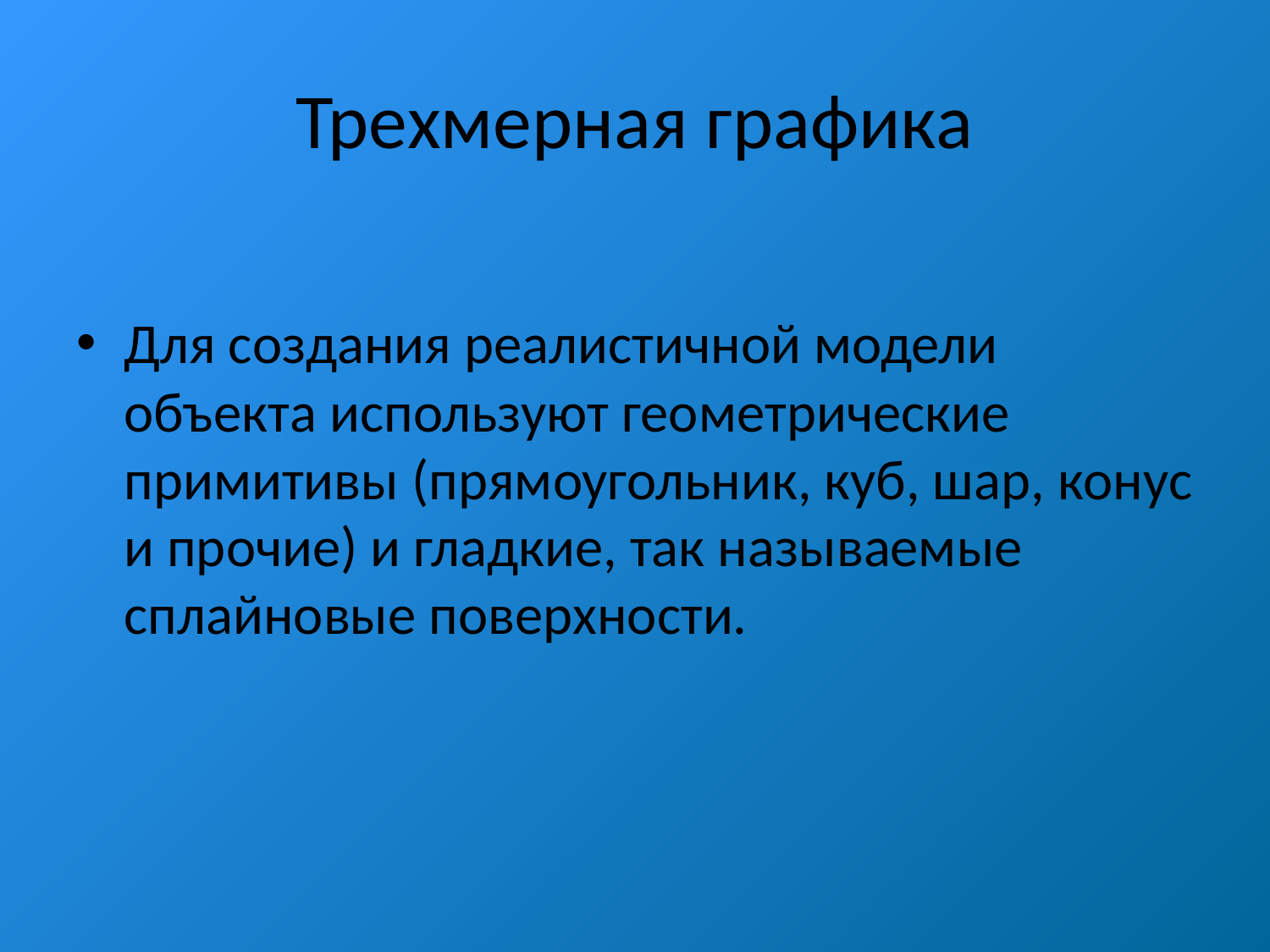

# Трехмерная графика

Для создания реалистичной модели объекта используют геометрические примитивы (прямоугольник, куб, шар, конус и прочие) и гладкие, так называемые сплайновые поверхности.